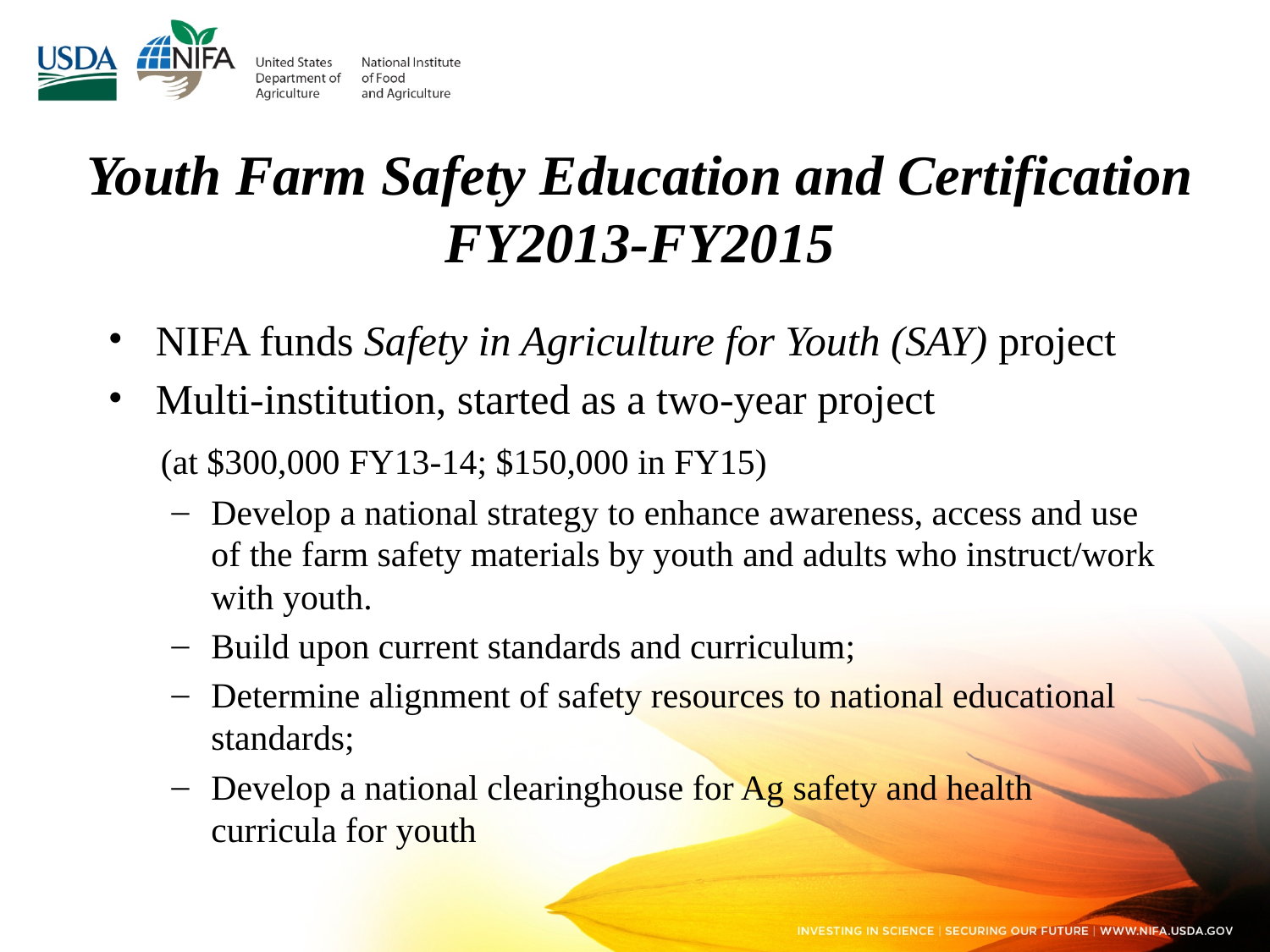

# Youth Farm Safety Education and Certification FY2013-FY2015
NIFA funds Safety in Agriculture for Youth (SAY) project
Multi-institution, started as a two-year project
     (at $300,000 FY13-14; $150,000 in FY15)
Develop a national strategy to enhance awareness, access and use of the farm safety materials by youth and adults who instruct/work with youth.
Build upon current standards and curriculum;
Determine alignment of safety resources to national educational standards;
Develop a national clearinghouse for Ag safety and health curricula for youth